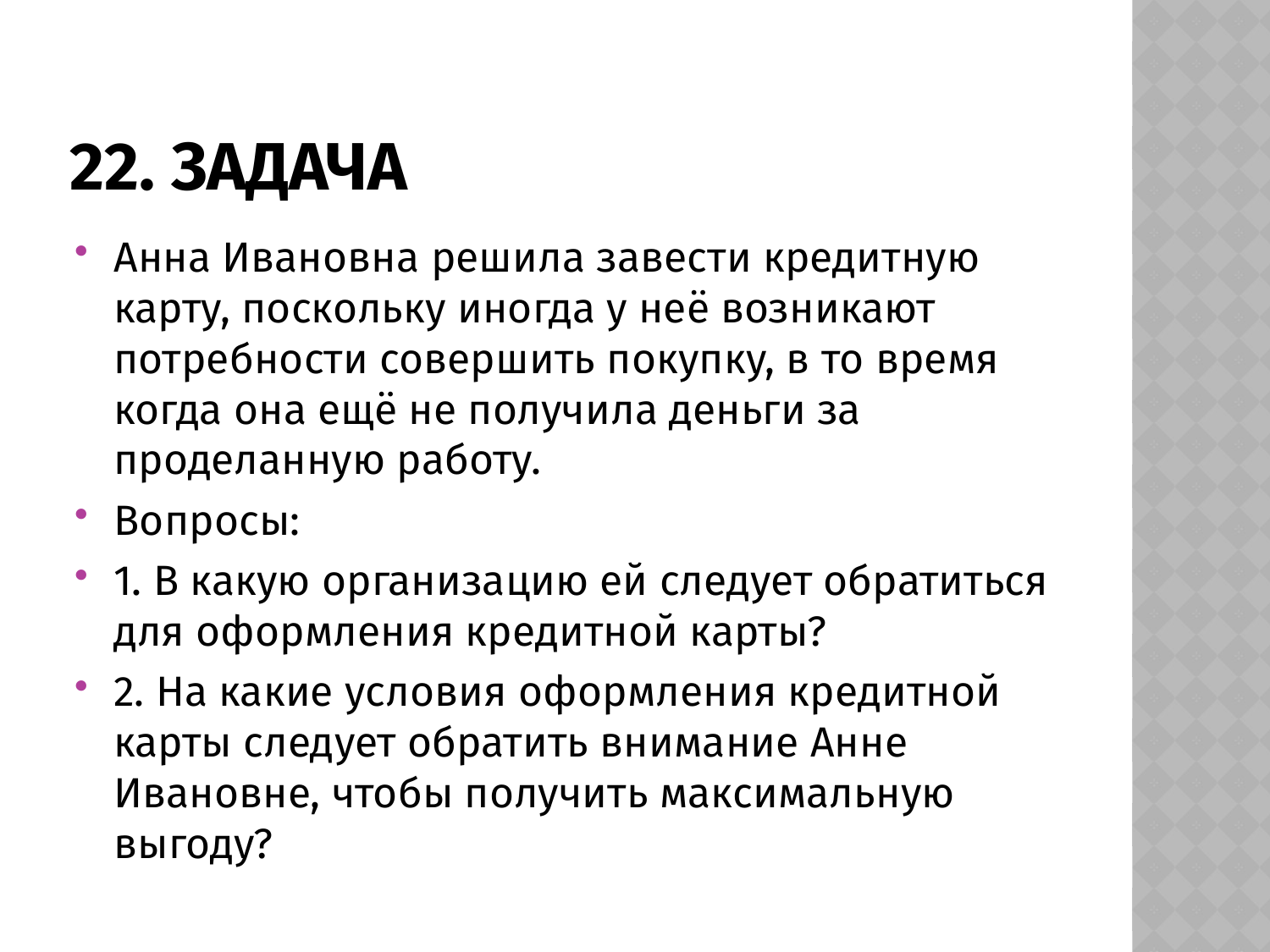

# 22. задача
Анна Ивановна решила завести кредитную карту, поскольку иногда у неё возникают потребности совершить покупку, в то время когда она ещё не получила деньги за проделанную работу.
Вопросы:
1. В какую организацию ей следует обратиться для оформления кредитной карты?
2. На какие условия оформления кредитной карты следует обратить внимание Анне Ивановне, чтобы получить максимальную выгоду?